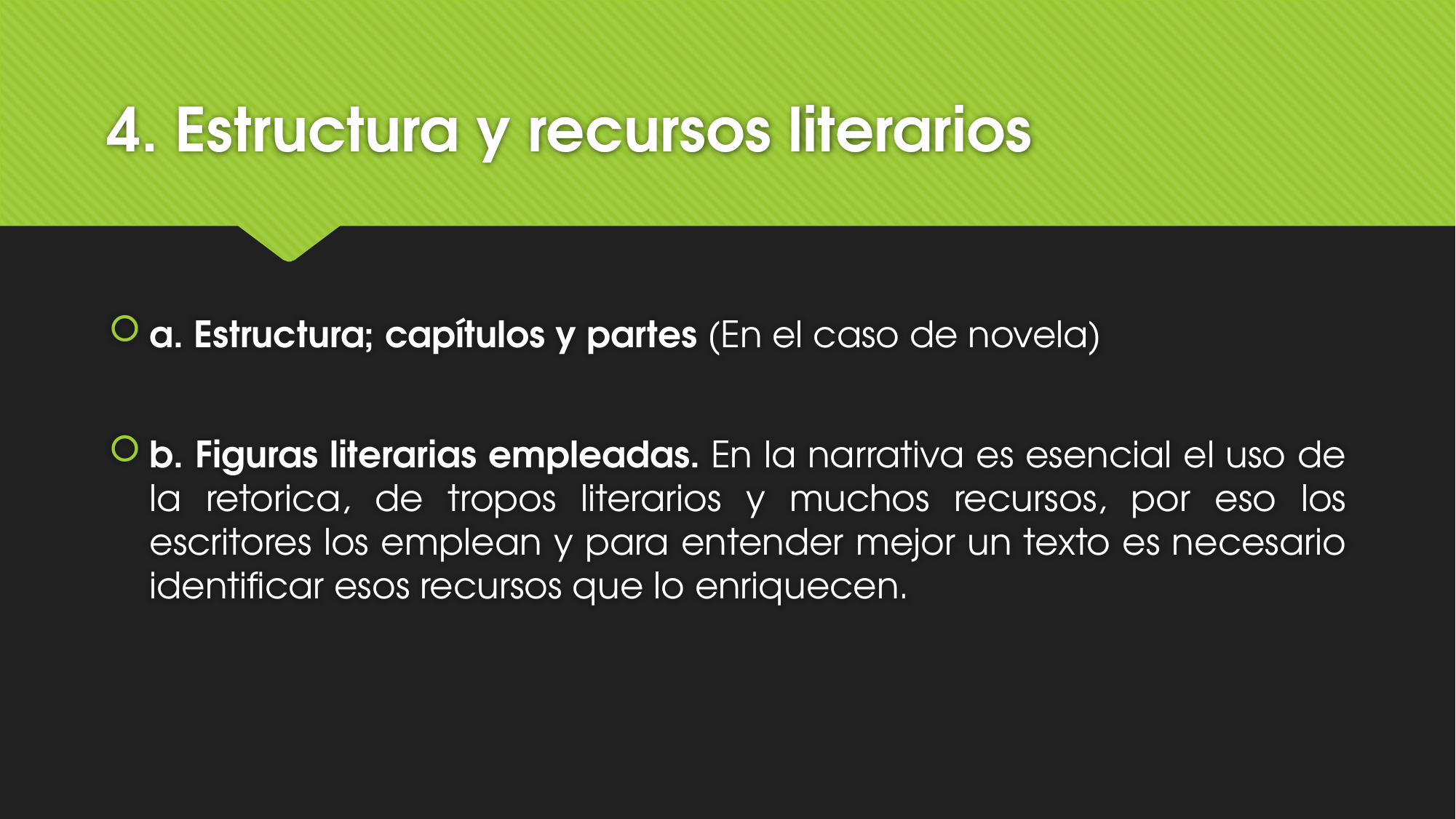

# 4. Estructura y recursos literarios
a. Estructura; capítulos y partes (En el caso de novela)

b. Figuras literarias empleadas. En la narrativa es esencial el uso de la retorica, de tropos literarios y muchos recursos, por eso los escritores los emplean y para entender mejor un texto es necesario identificar esos recursos que lo enriquecen.